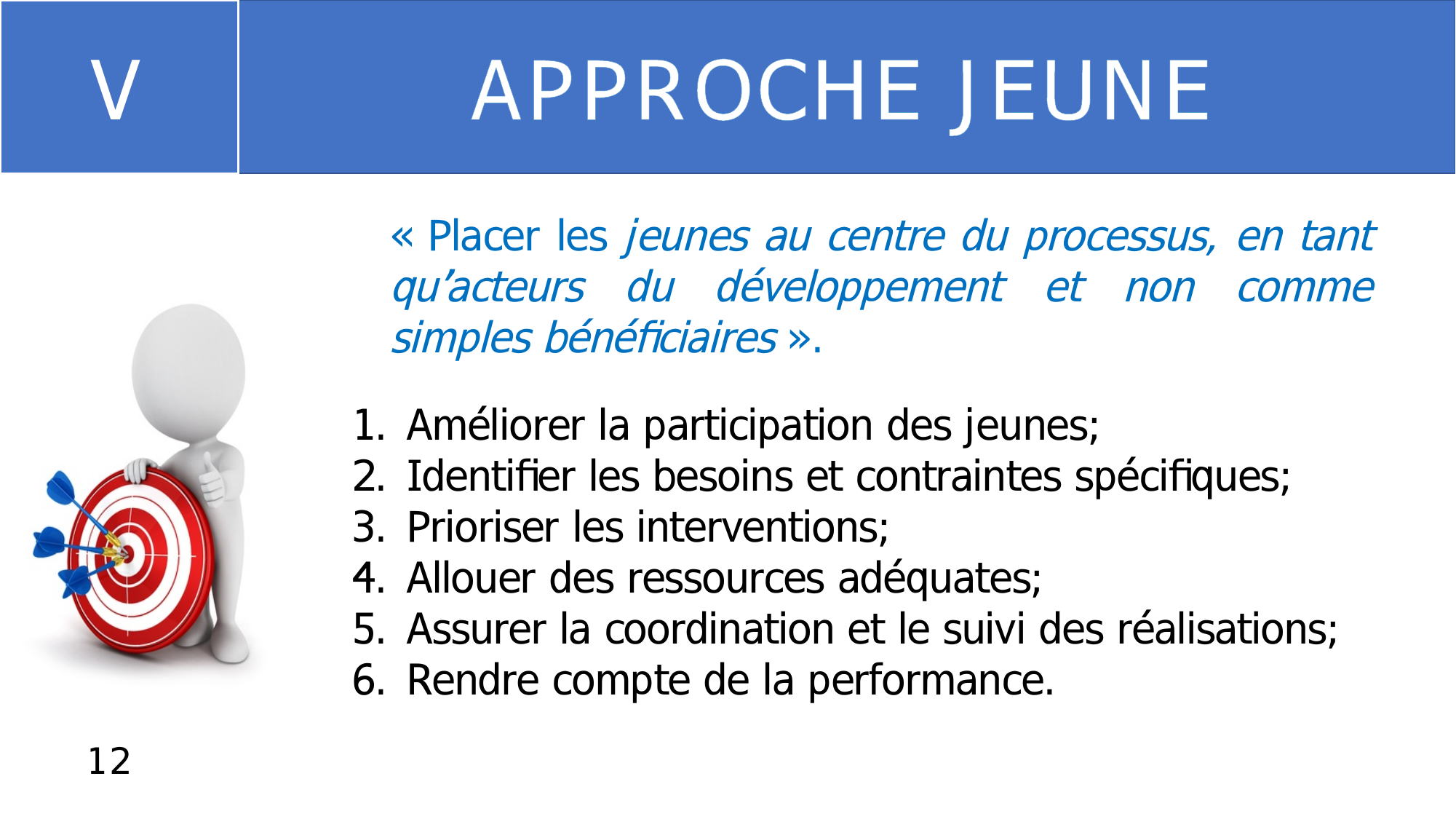

V
APPROCHE JEUNE
« Placer les jeunes au centre du processus, en tant qu’acteurs du développement et non comme simples bénéficiaires ».

Améliorer la participation des jeunes;
Identifier les besoins et contraintes spécifiques;
Prioriser les interventions;
Allouer des ressources adéquates;
Assurer la coordination et le suivi des réalisations;
Rendre compte de la performance.

12